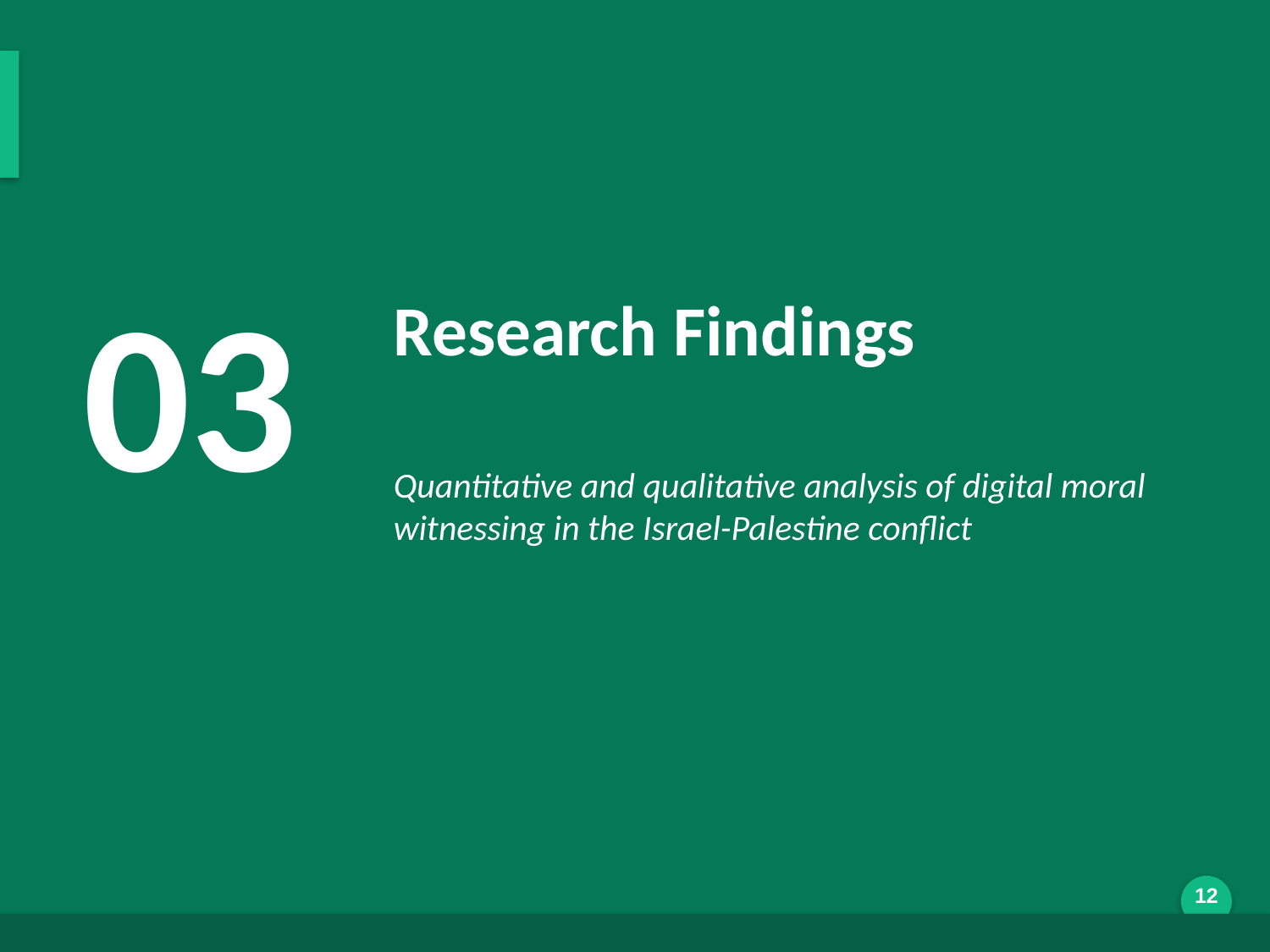

Results Overview
03
Research Findings
Quantitative and qualitative analysis of digital moral witnessing in the Israel-Palestine conflict
Generated by AI Scholar Frontier

12